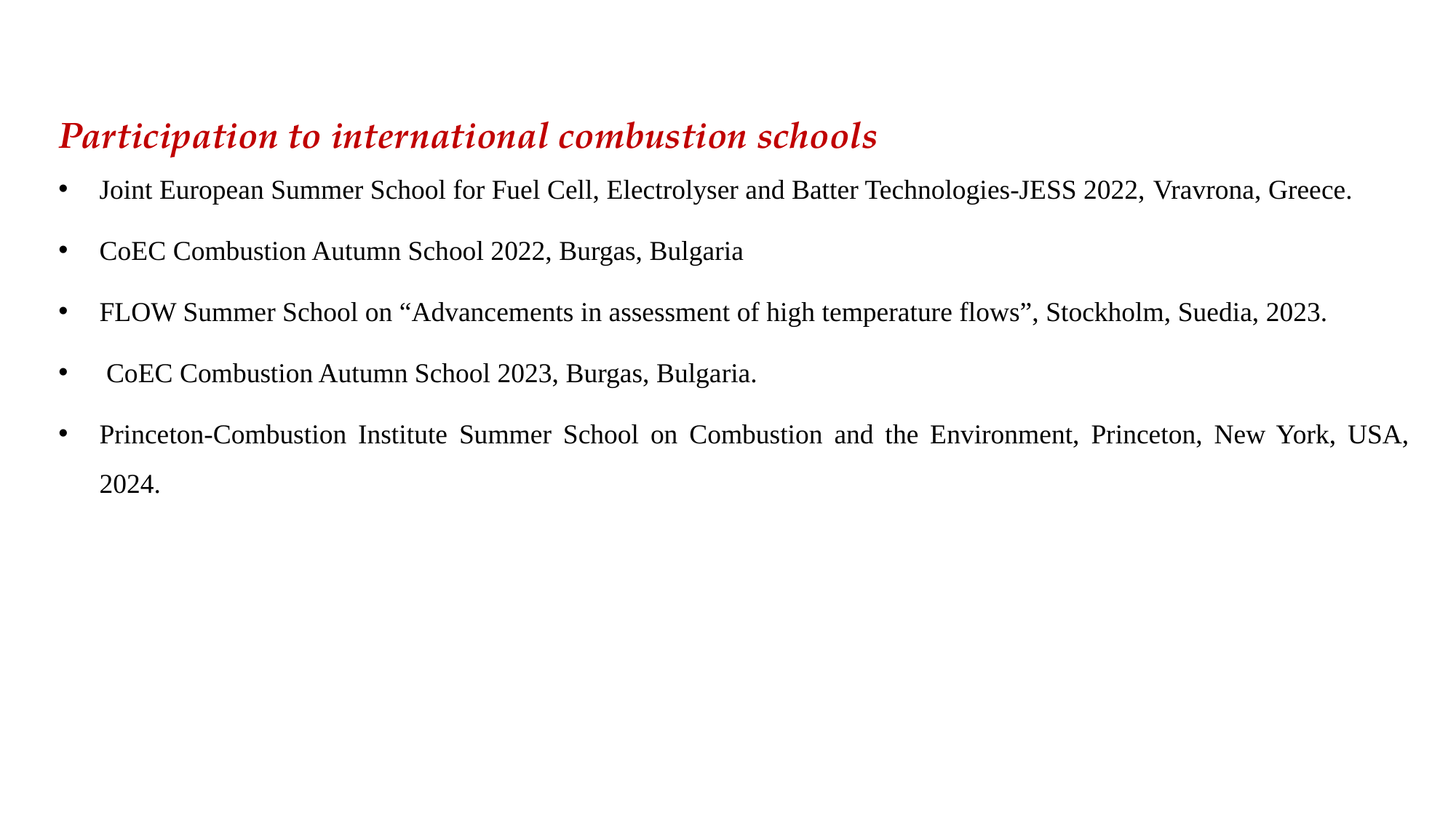

Participation to international combustion schools
Joint European Summer School for Fuel Cell, Electrolyser and Batter Technologies-JESS 2022, Vravrona, Greece.
CoEC Combustion Autumn School 2022, Burgas, Bulgaria
FLOW Summer School on “Advancements in assessment of high temperature flows”, Stockholm, Suedia, 2023.
 CoEC Combustion Autumn School 2023, Burgas, Bulgaria.
Princeton-Combustion Institute Summer School on Combustion and the Environment, Princeton, New York, USA, 2024.